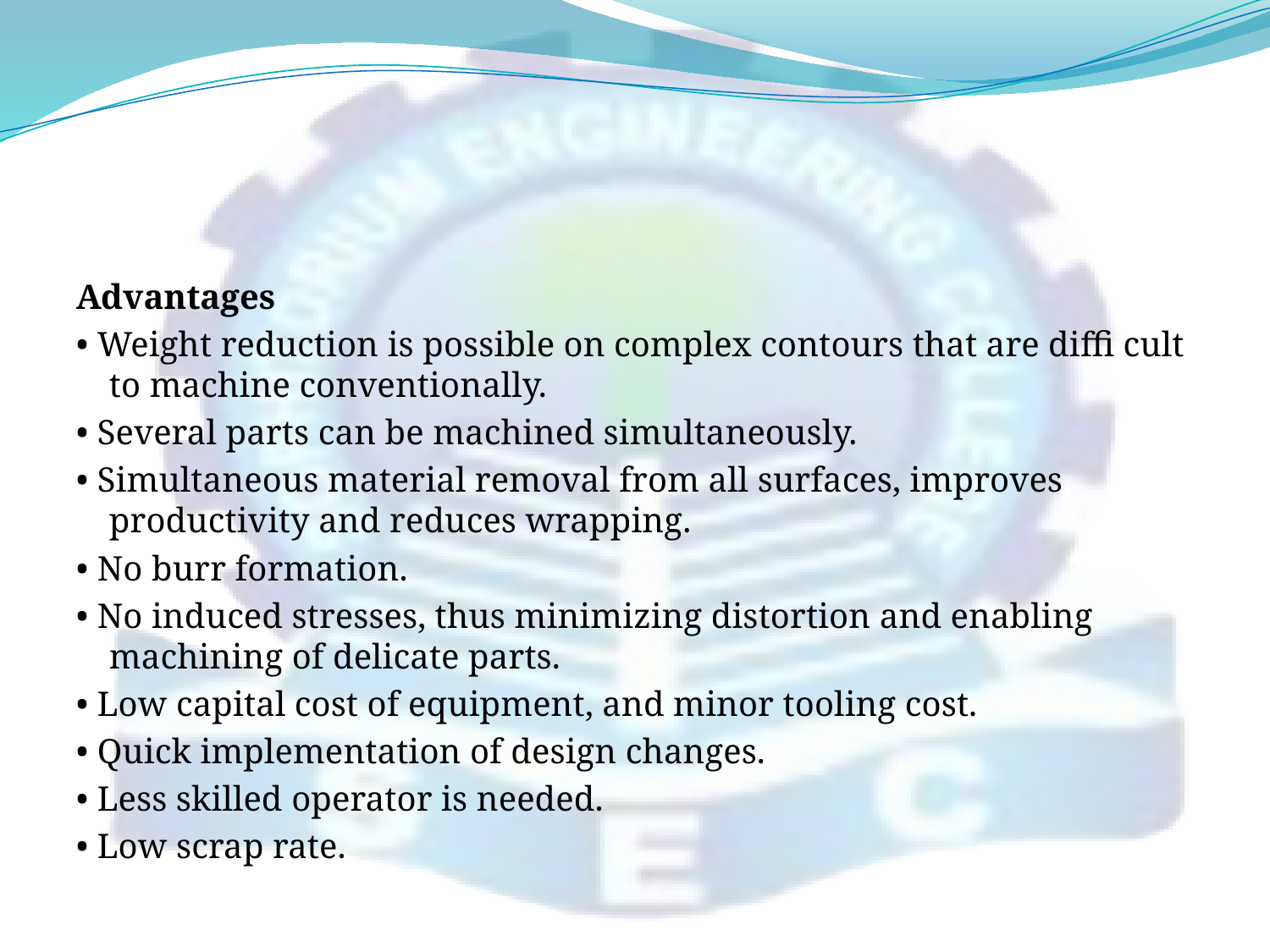

#
Advantages
• Weight reduction is possible on complex contours that are diffi cult to machine conventionally.
• Several parts can be machined simultaneously.
• Simultaneous material removal from all surfaces, improves productivity and reduces wrapping.
• No burr formation.
• No induced stresses, thus minimizing distortion and enabling machining of delicate parts.
• Low capital cost of equipment, and minor tooling cost.
• Quick implementation of design changes.
• Less skilled operator is needed.
• Low scrap rate.